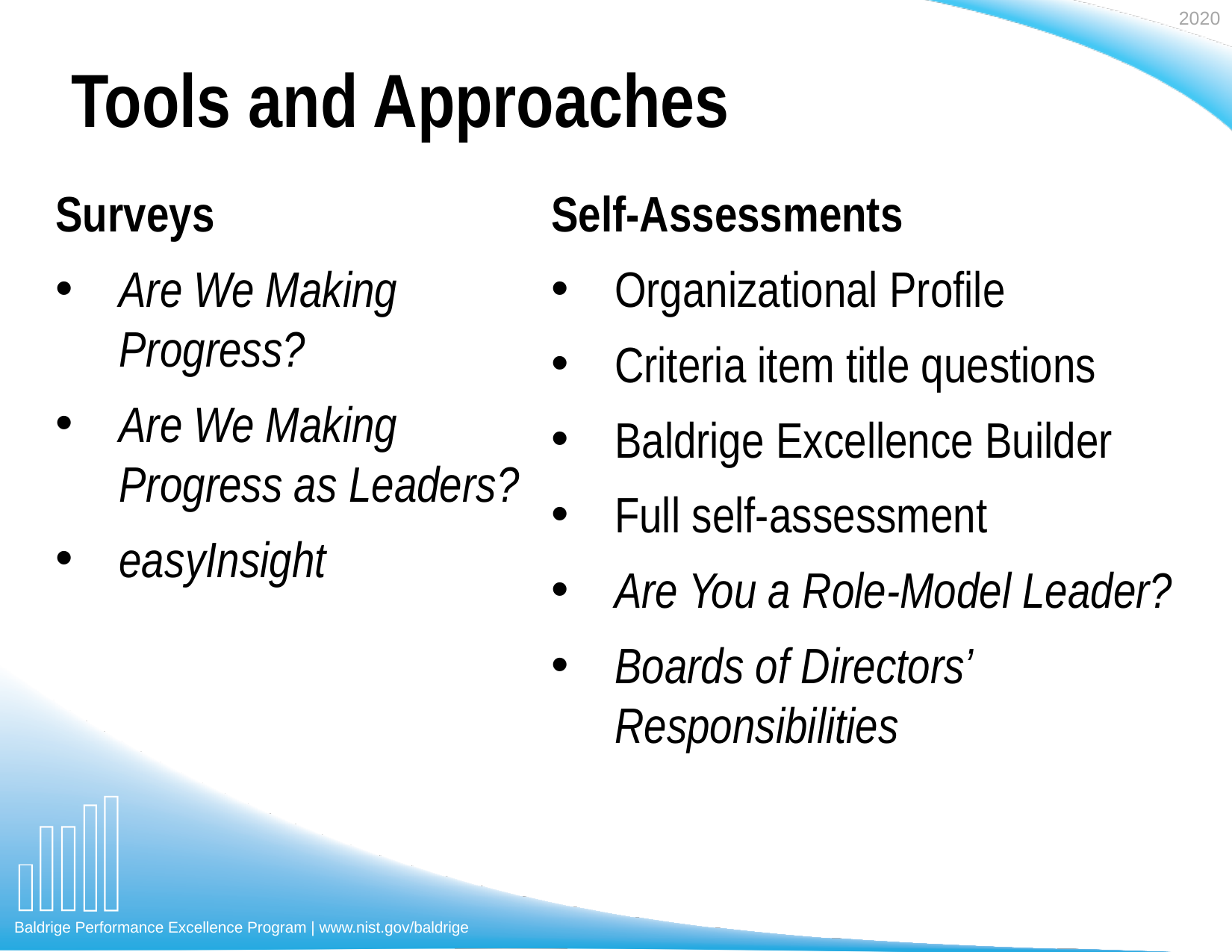

# Tools and Approaches
Self-Assessments
Organizational Profile
Criteria item title questions
Baldrige Excellence Builder
Full self-assessment
Are You a Role-Model Leader?
Boards of Directors’ Responsibilities
Surveys
Are We Making Progress?
Are We Making Progress as Leaders?
easyInsight